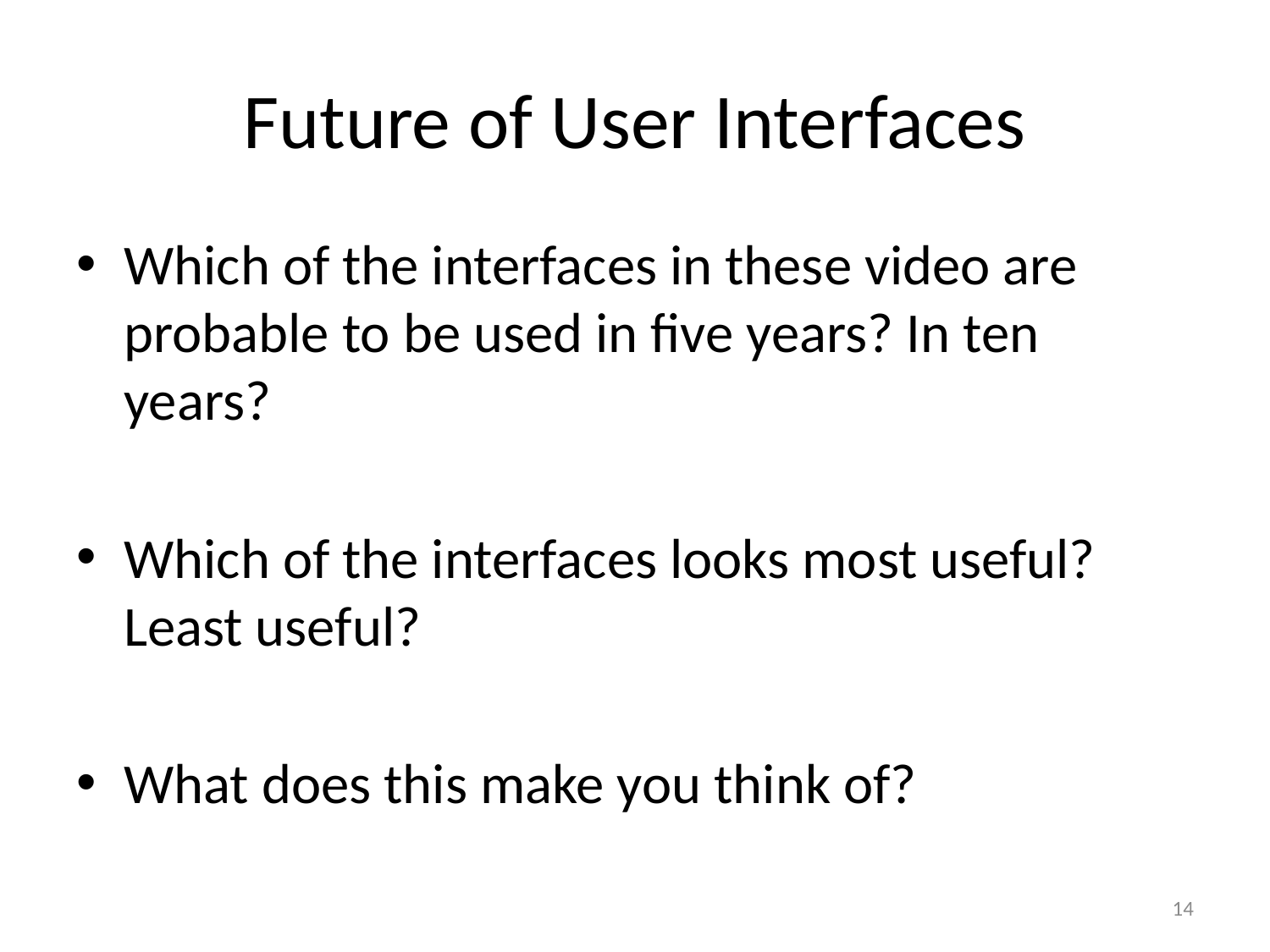

# Future of User Interfaces
Which of the interfaces in these video are probable to be used in five years? In ten years?

Which of the interfaces looks most useful? Least useful?

What does this make you think of?
14